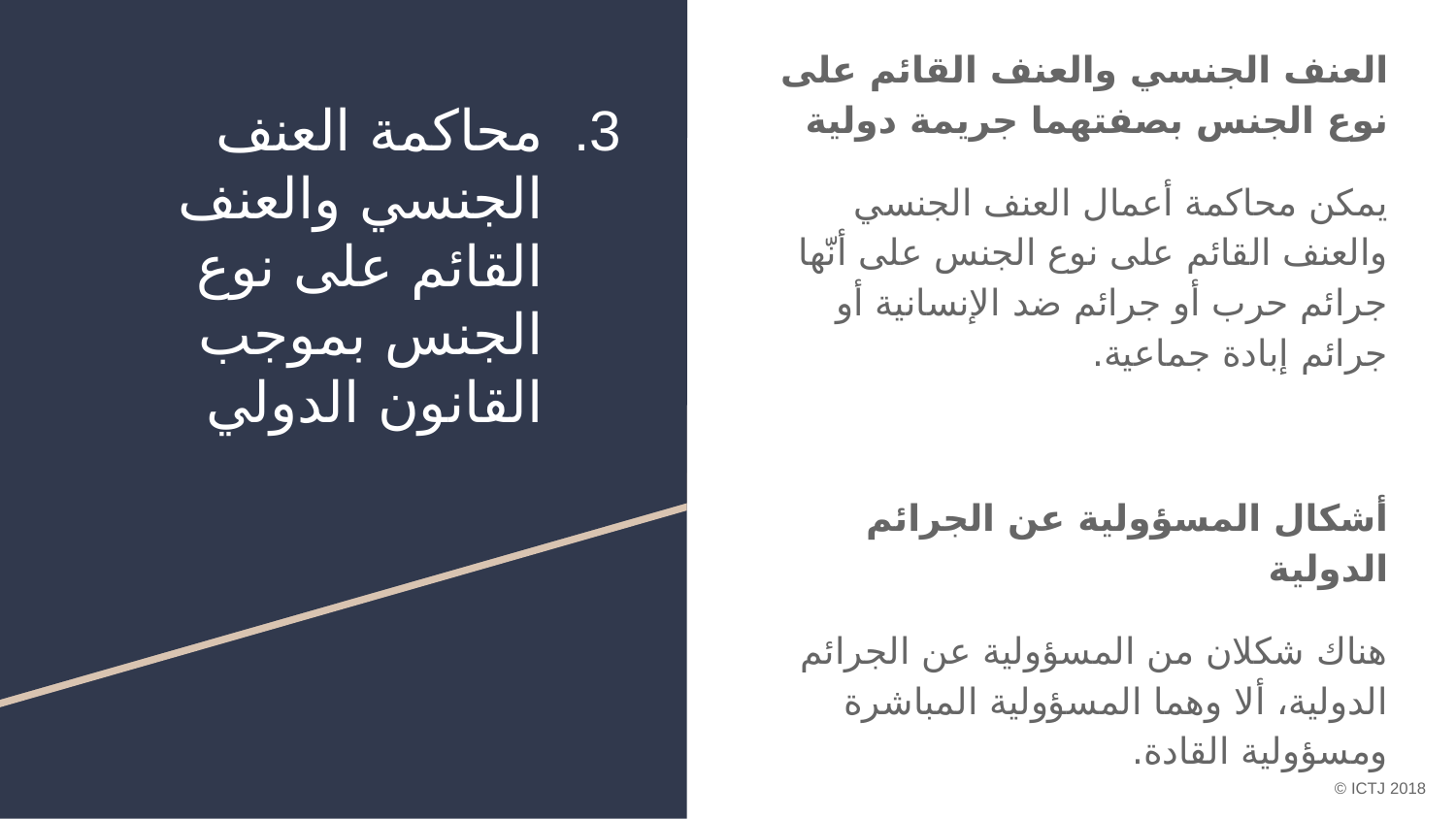

# محاكمة العنف الجنسي والعنف القائم على نوع الجنس بموجب القانون الدولي
العنف الجنسي والعنف القائم على نوع الجنس بصفتهما جريمة دولية
يمكن محاكمة أعمال العنف الجنسي والعنف القائم على نوع الجنس على أنّها جرائم حرب أو جرائم ضد الإنسانية أو جرائم إبادة جماعية.

أشكال المسؤولية عن الجرائم الدولية
هناك شكلان من المسؤولية عن الجرائم الدولية، ألا وهما المسؤولية المباشرة ومسؤولية القادة.
© ICTJ 2018